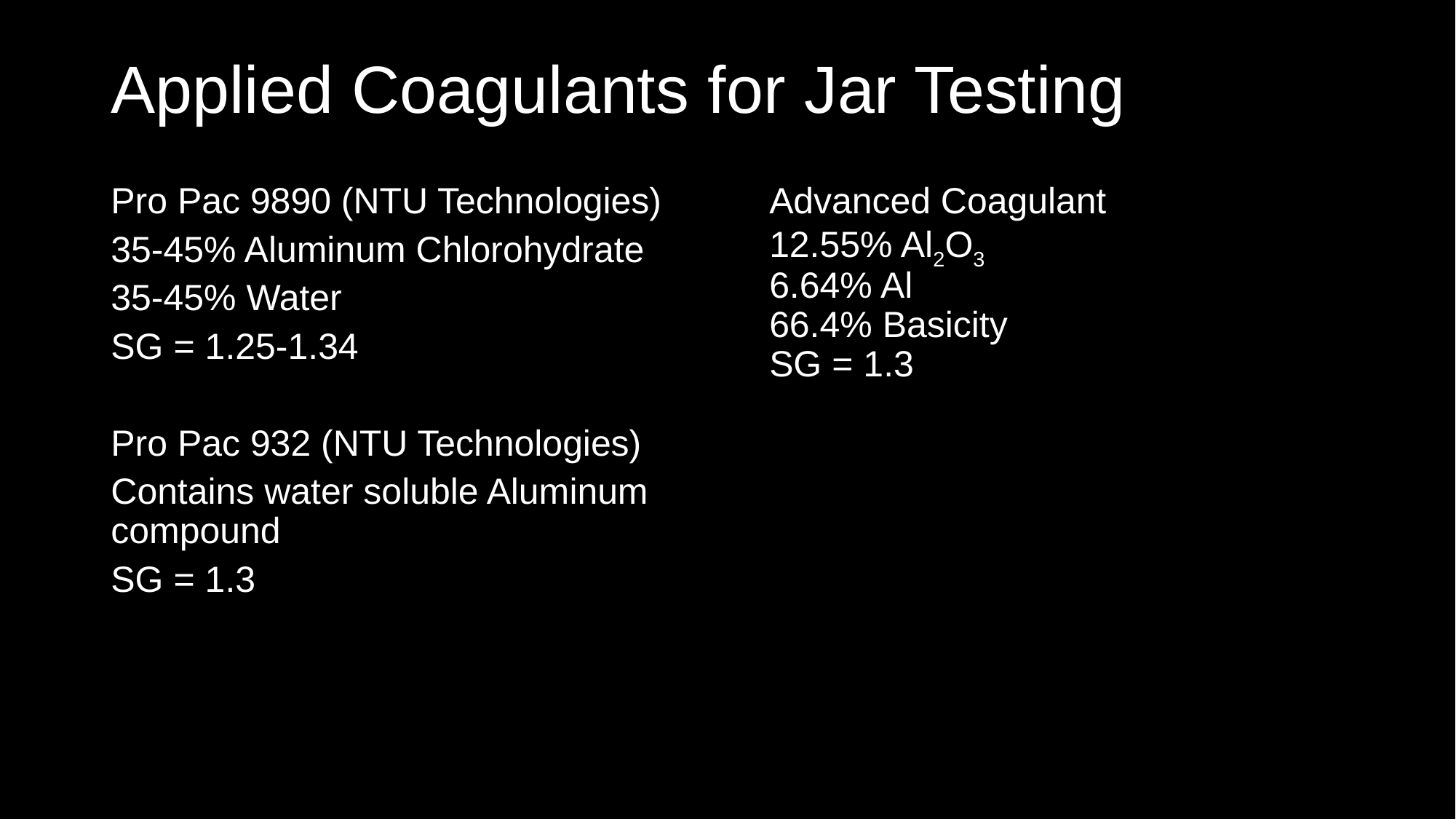

# Applied Coagulants for Jar Testing
Pro Pac 9890 (NTU Technologies)
35-45% Aluminum Chlorohydrate
35-45% Water
SG = 1.25-1.34

Pro Pac 932 (NTU Technologies)
Contains water soluble Aluminum compound
SG = 1.3
Advanced Coagulant
12.55% Al2O3
6.64% Al
66.4% Basicity
SG = 1.3